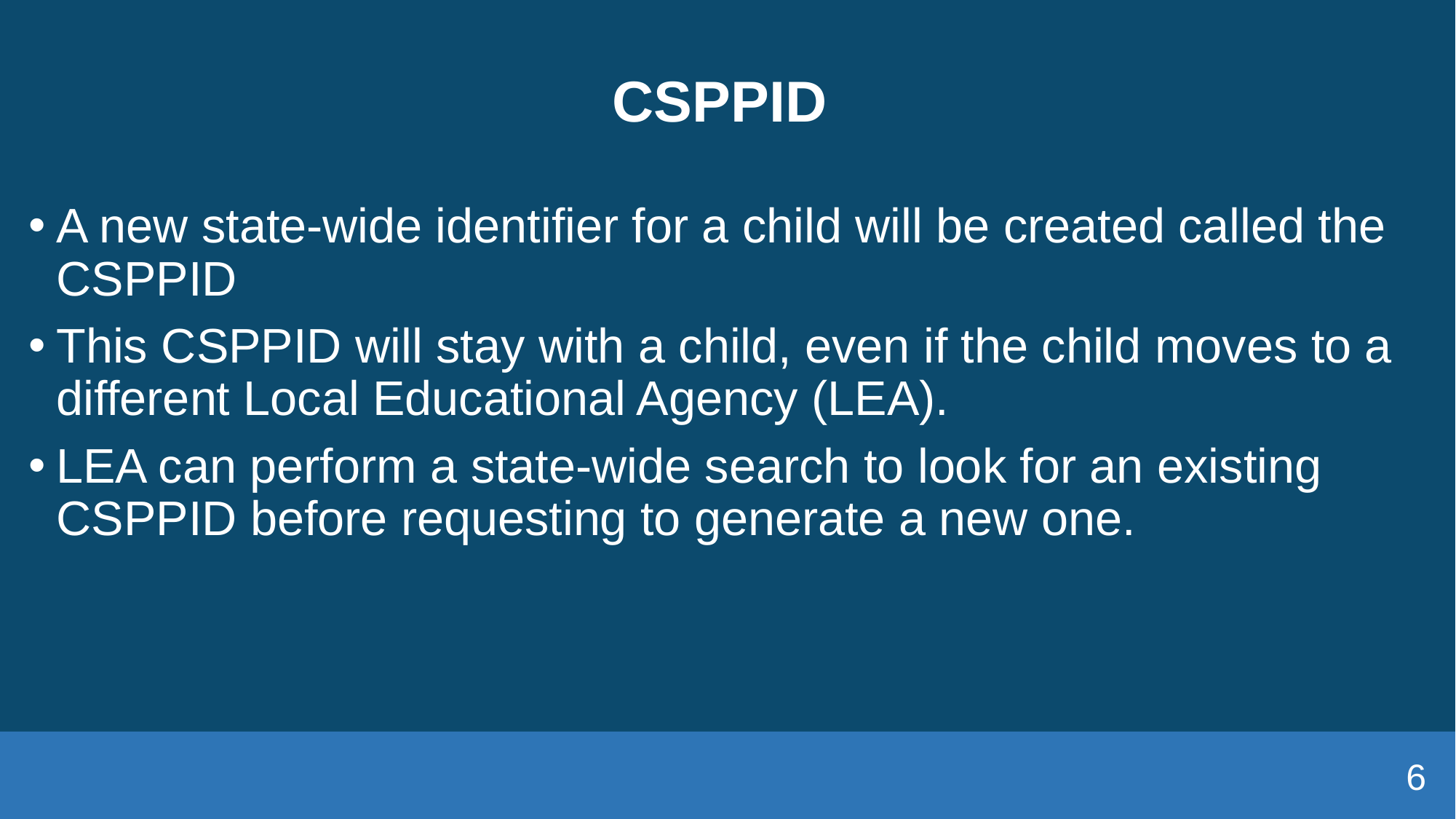

# CSPPID
A new state-wide identifier for a child will be created called the CSPPID
This CSPPID will stay with a child, even if the child moves to a different Local Educational Agency (LEA).
LEA can perform a state-wide search to look for an existing CSPPID before requesting to generate a new one.
6